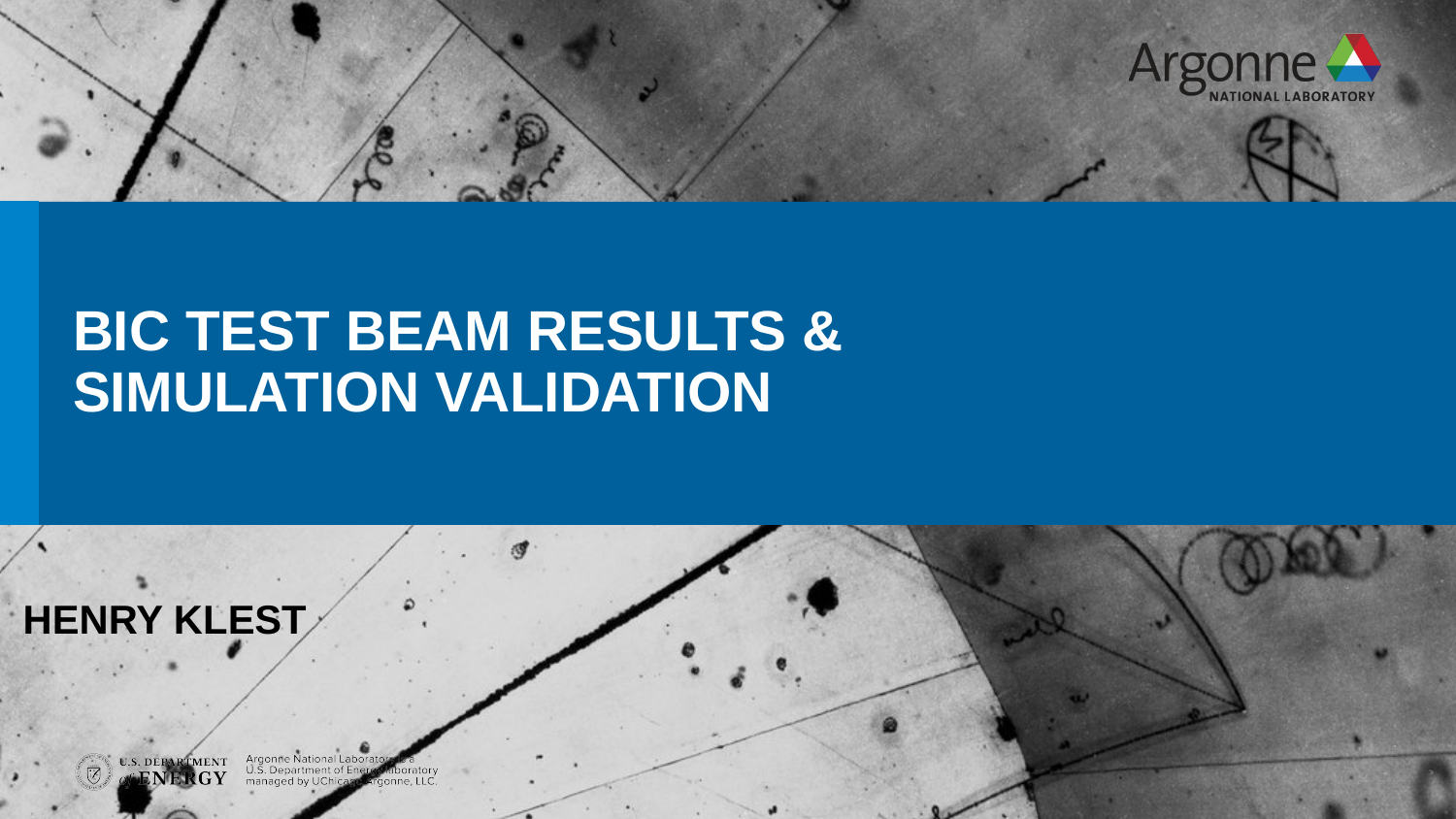

# BIC Test beam results &                  simulation validation
Henry Klest